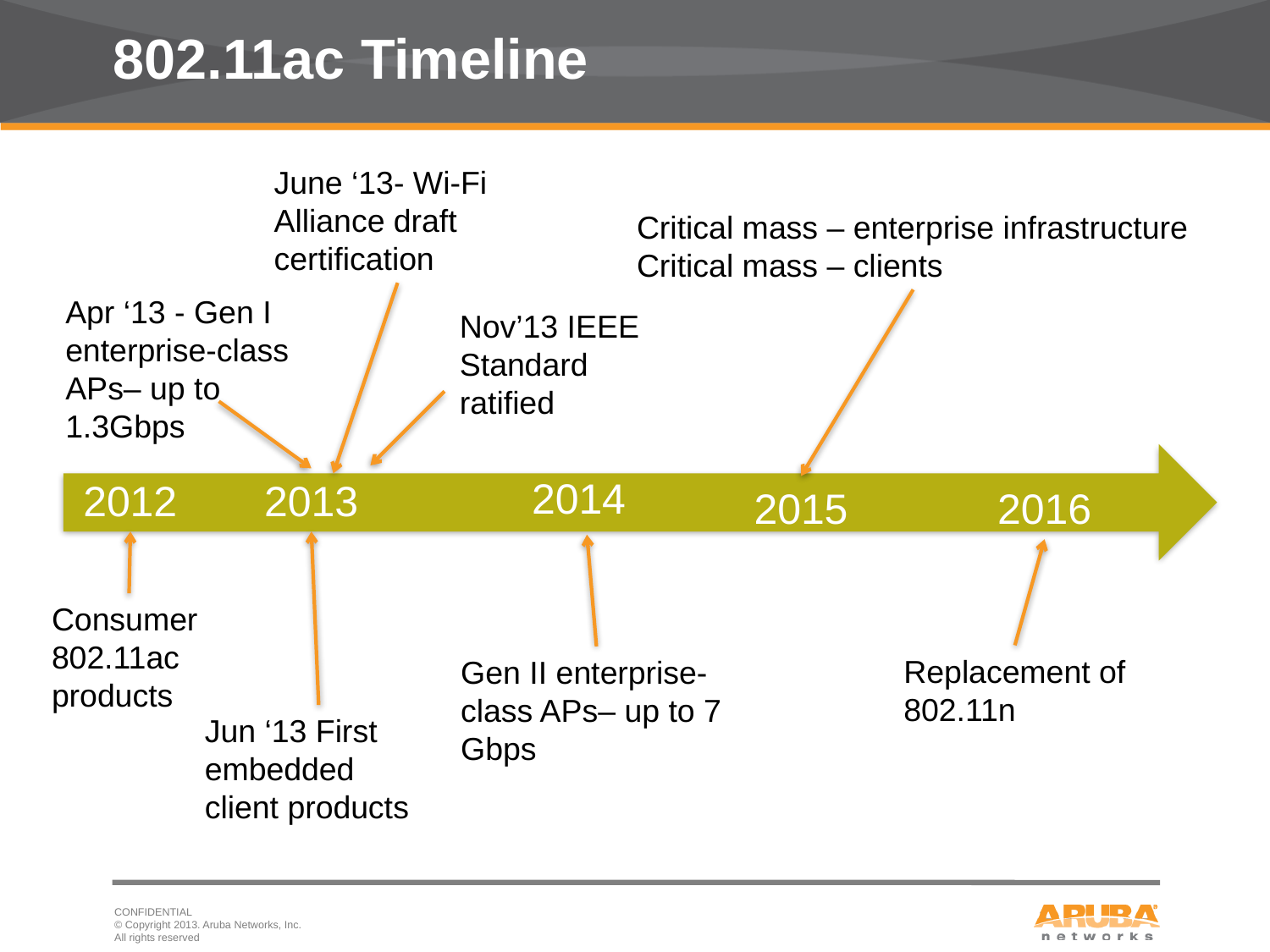

# 802.11ac Timeline
June ‘13- Wi-Fi Alliance draft certification
Critical mass – enterprise infrastructure
Critical mass – clients
Apr ‘13 - Gen I enterprise-class APs– up to 1.3Gbps
Nov’13 IEEE Standard ratified

2014
2012
2013
2015
2016
Consumer
802.11ac
products
Replacement of
802.11n
Gen II enterprise-class APs– up to 7 Gbps
Jun ‘13 First embedded
client products